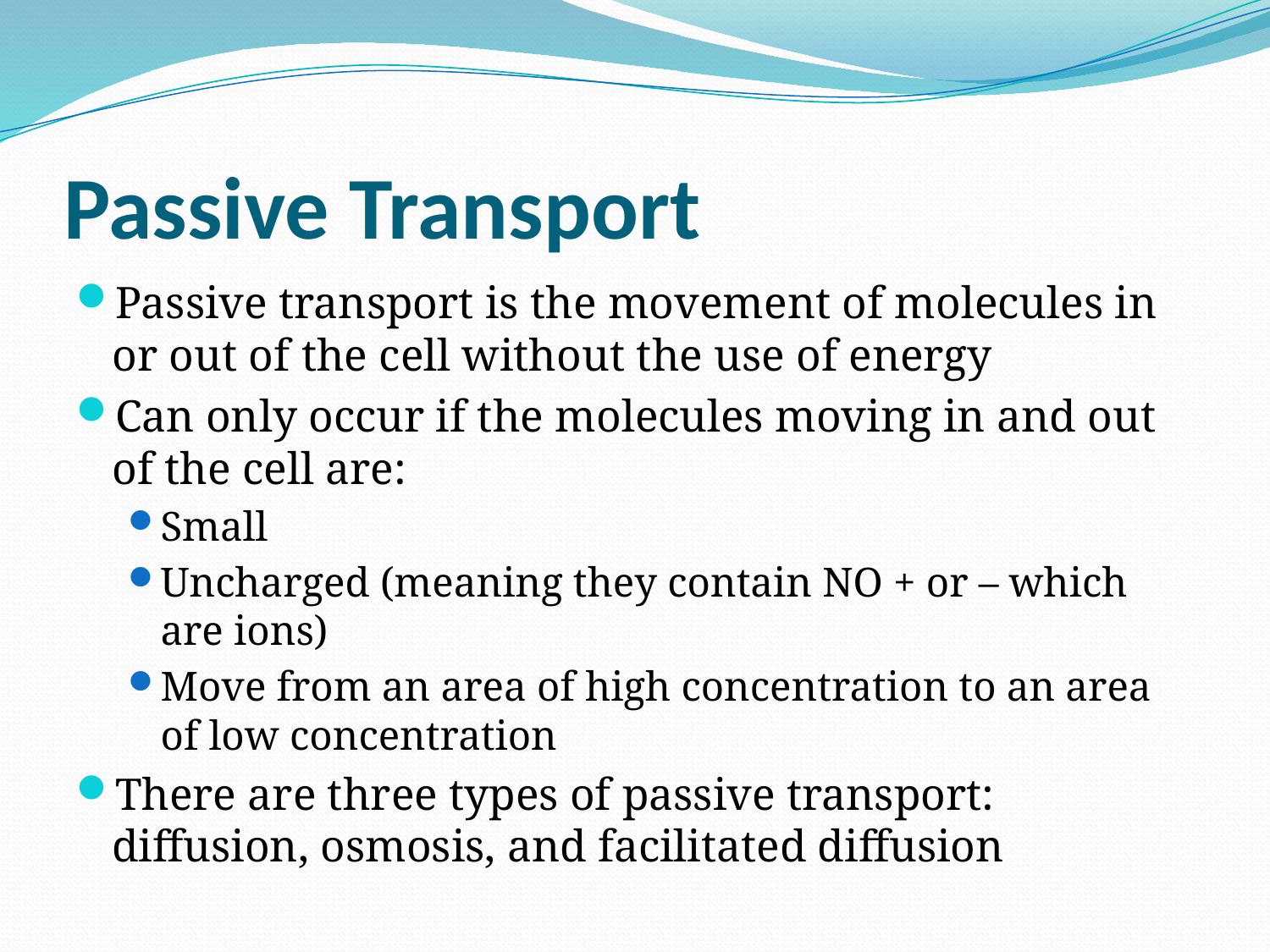

# Passive Transport
Passive transport is the movement of molecules in or out of the cell without the use of energy
Can only occur if the molecules moving in and out of the cell are:
Small
Uncharged (meaning they contain NO + or – which are ions)
Move from an area of high concentration to an area of low concentration
There are three types of passive transport: diffusion, osmosis, and facilitated diffusion